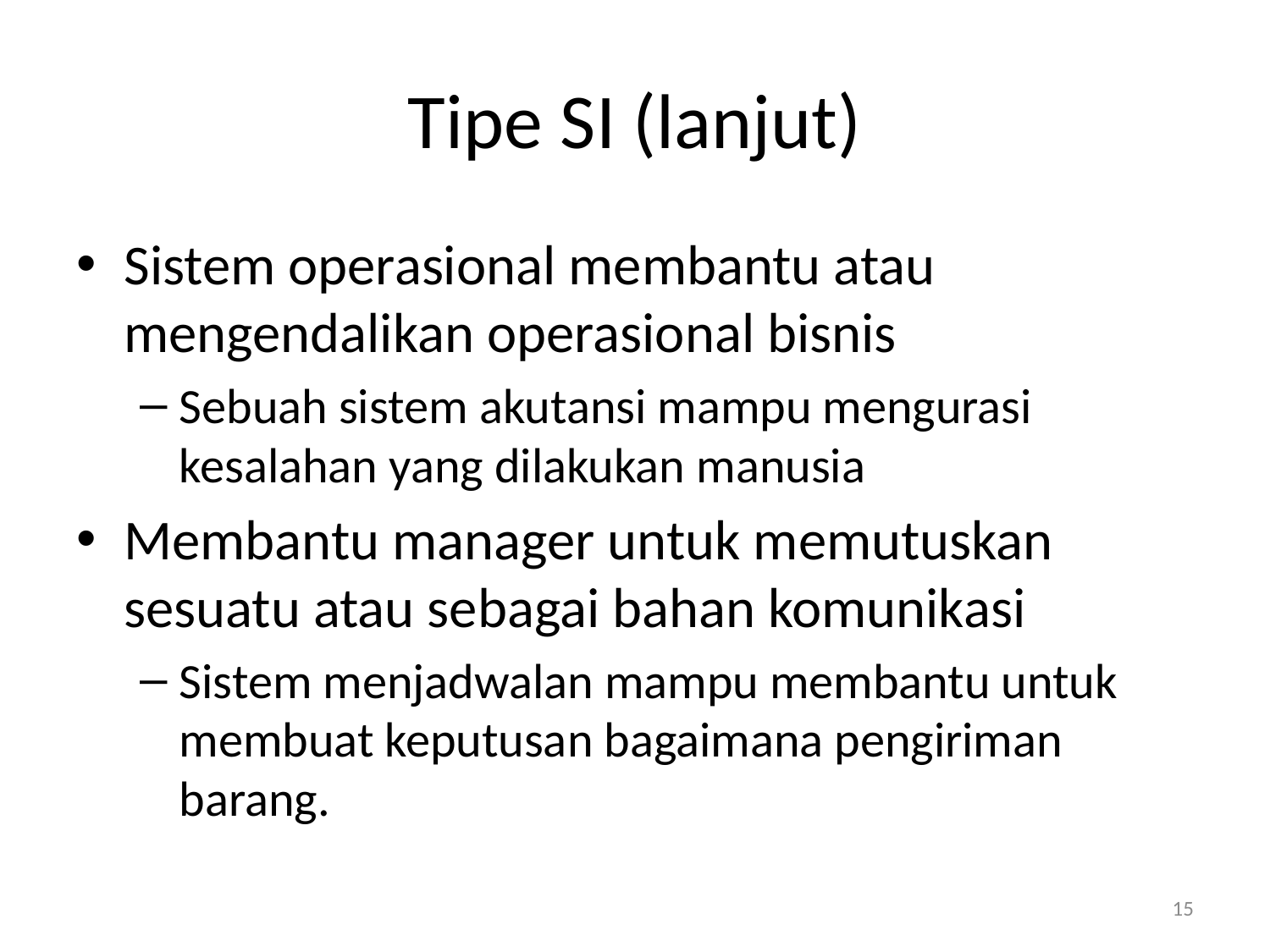

# Tipe SI (lanjut)
Sistem operasional membantu atau mengendalikan operasional bisnis
Sebuah sistem akutansi mampu mengurasi kesalahan yang dilakukan manusia
Membantu manager untuk memutuskan sesuatu atau sebagai bahan komunikasi
Sistem menjadwalan mampu membantu untuk membuat keputusan bagaimana pengiriman barang.
15